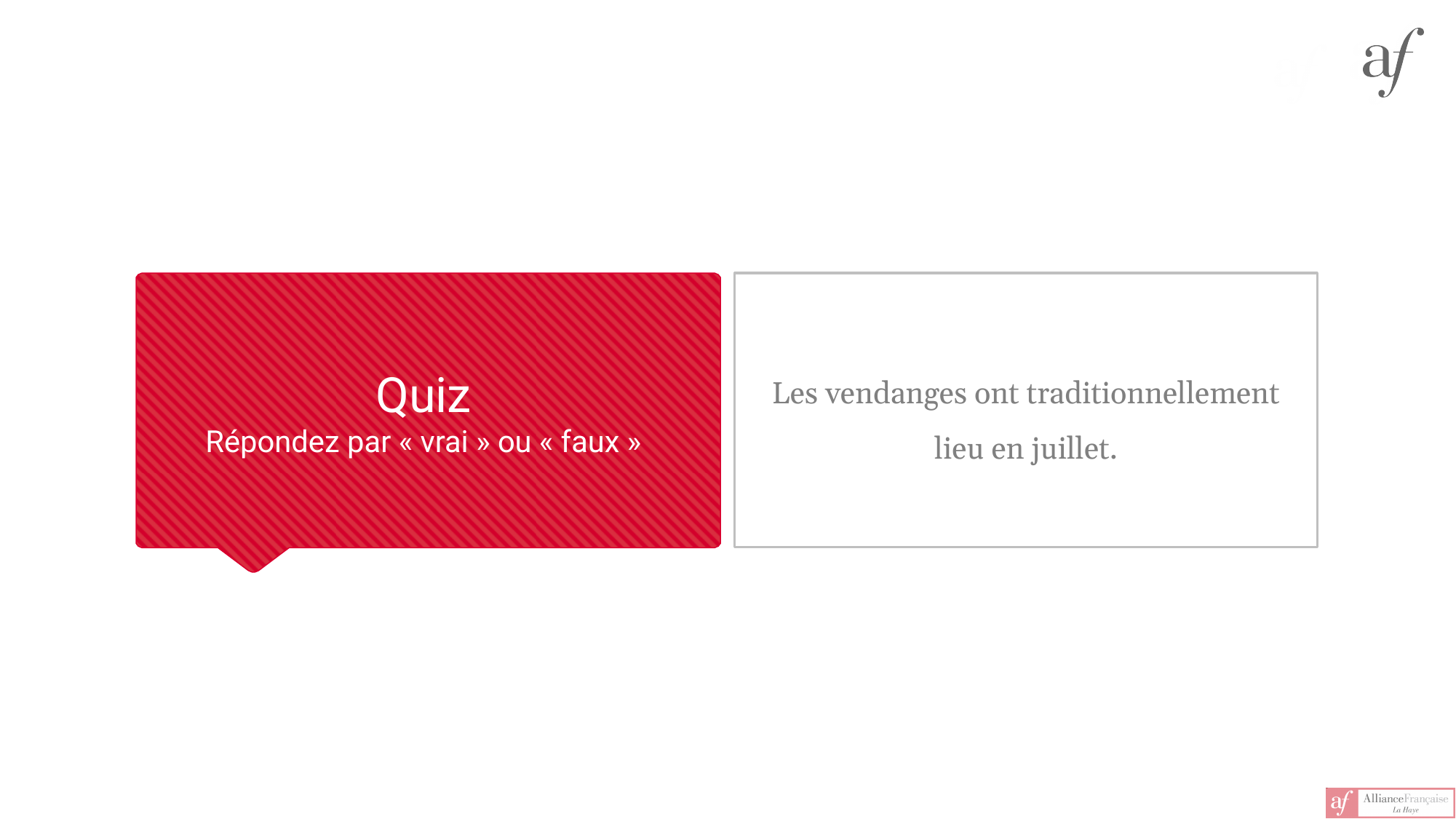

Les vendanges ont traditionnellement lieu en juillet.
# Quiz Répondez par « vrai » ou « faux »